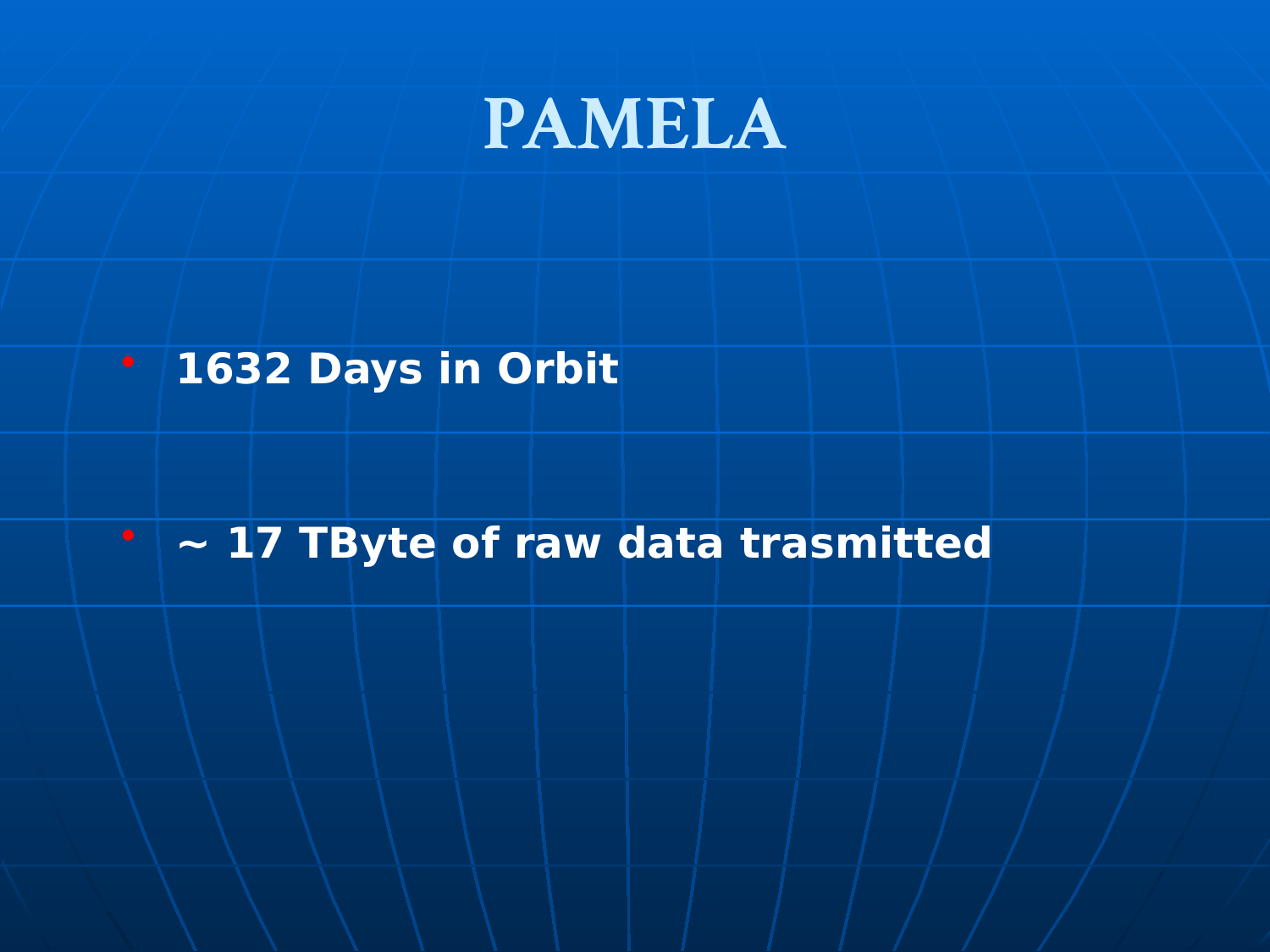

# PAMELA

 1632 Days in Orbit

 ~ 17 TByte of raw data trasmitted